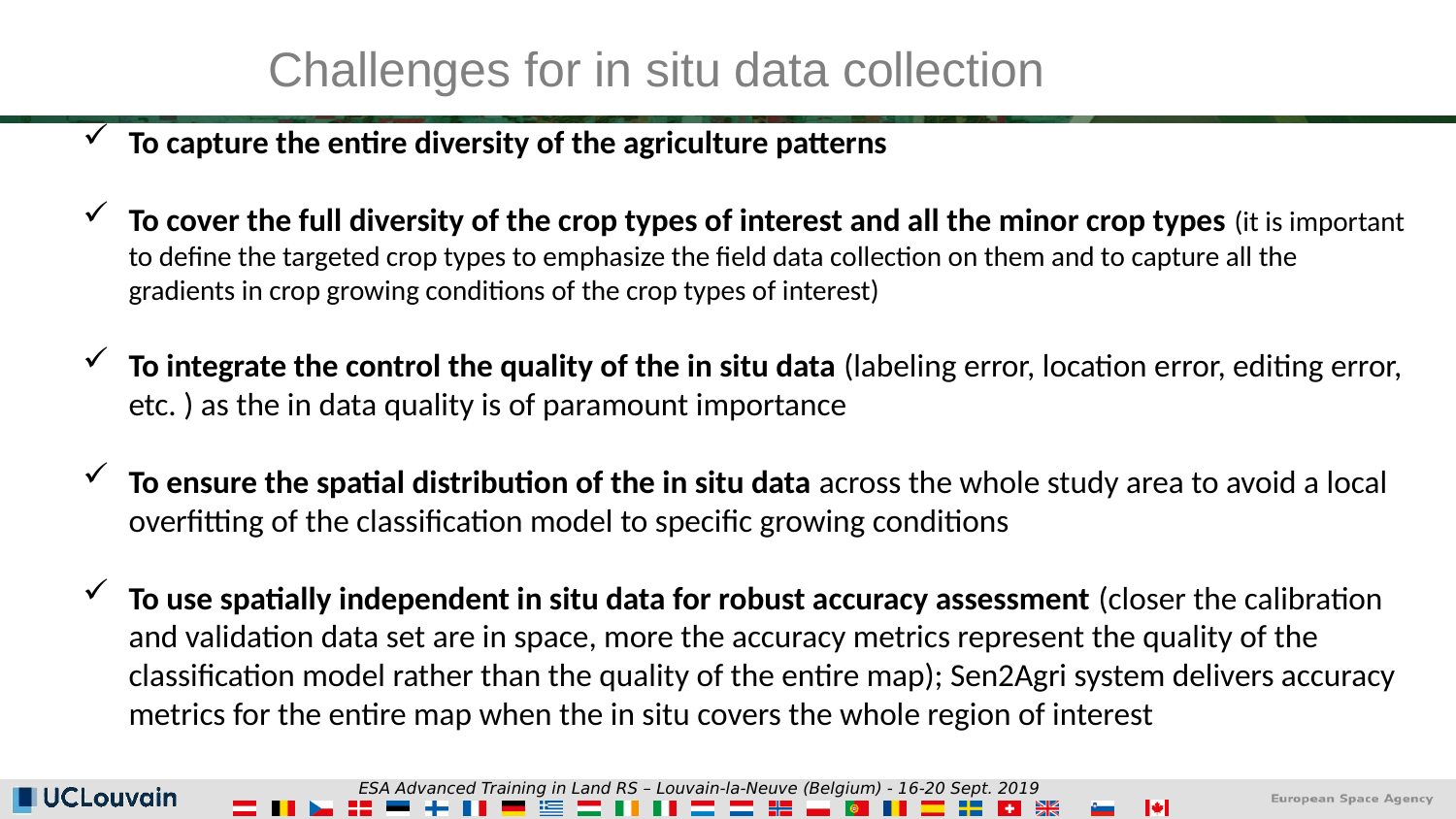

Challenges for in situ data collection

To capture the entire diversity of the agriculture patterns

To cover the full diversity of the crop types of interest and all the minor crop types (it is important to define the targeted crop types to emphasize the field data collection on them and to capture all the gradients in crop growing conditions of the crop types of interest)

To integrate the control the quality of the in situ data (labeling error, location error, editing error, etc. ) as the in data quality is of paramount importance

To ensure the spatial distribution of the in situ data across the whole study area to avoid a local overfitting of the classification model to specific growing conditions

To use spatially independent in situ data for robust accuracy assessment (closer the calibration and validation data set are in space, more the accuracy metrics represent the quality of the classification model rather than the quality of the entire map); Sen2Agri system delivers accuracy metrics for the entire map when the in situ covers the whole region of interest